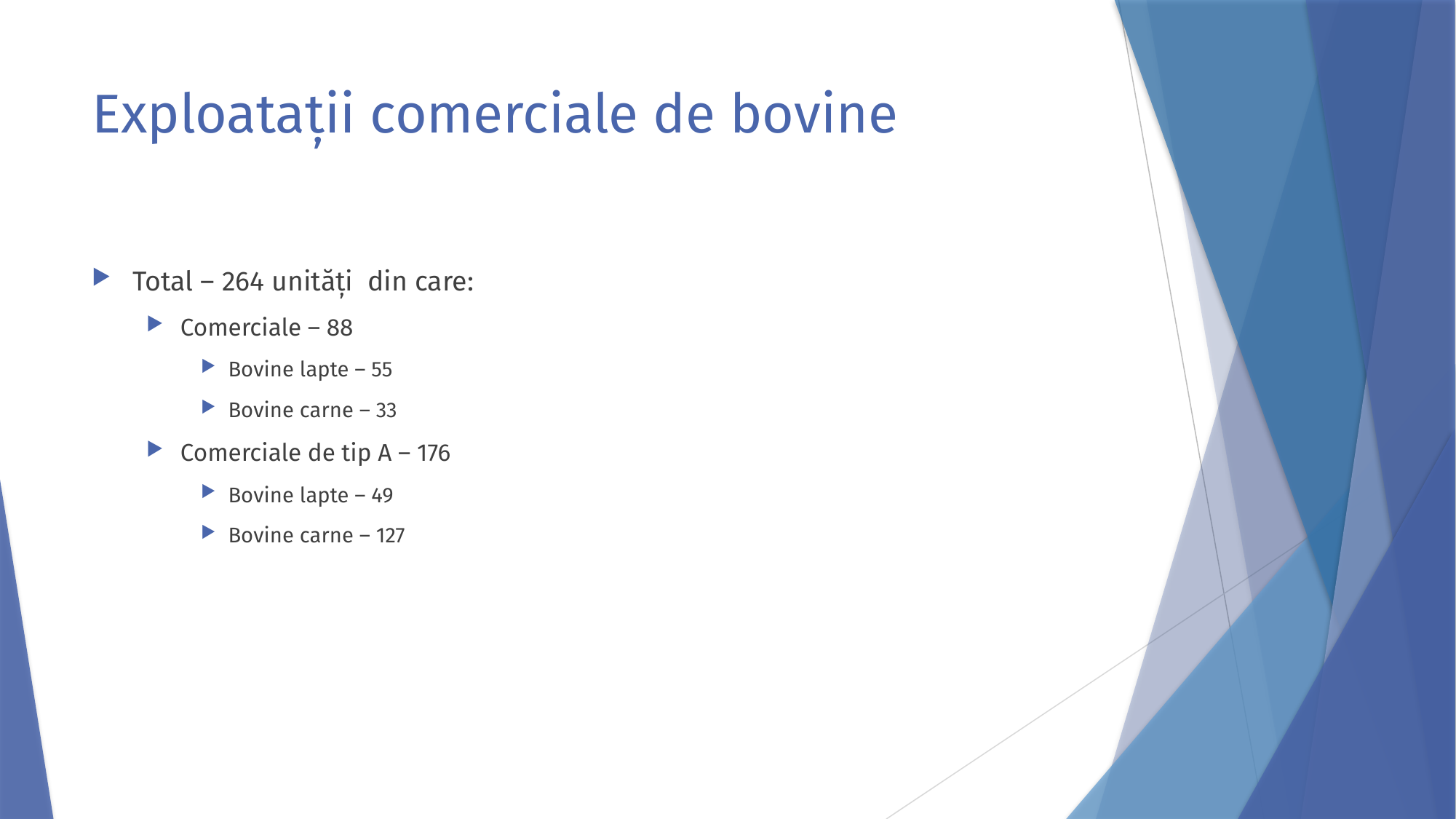

# Exploatații comerciale de bovine
Total – 264 unități  din care:
Comerciale – 88
Bovine lapte – 55
Bovine carne – 33
Comerciale de tip A – 176
Bovine lapte – 49
Bovine carne – 127